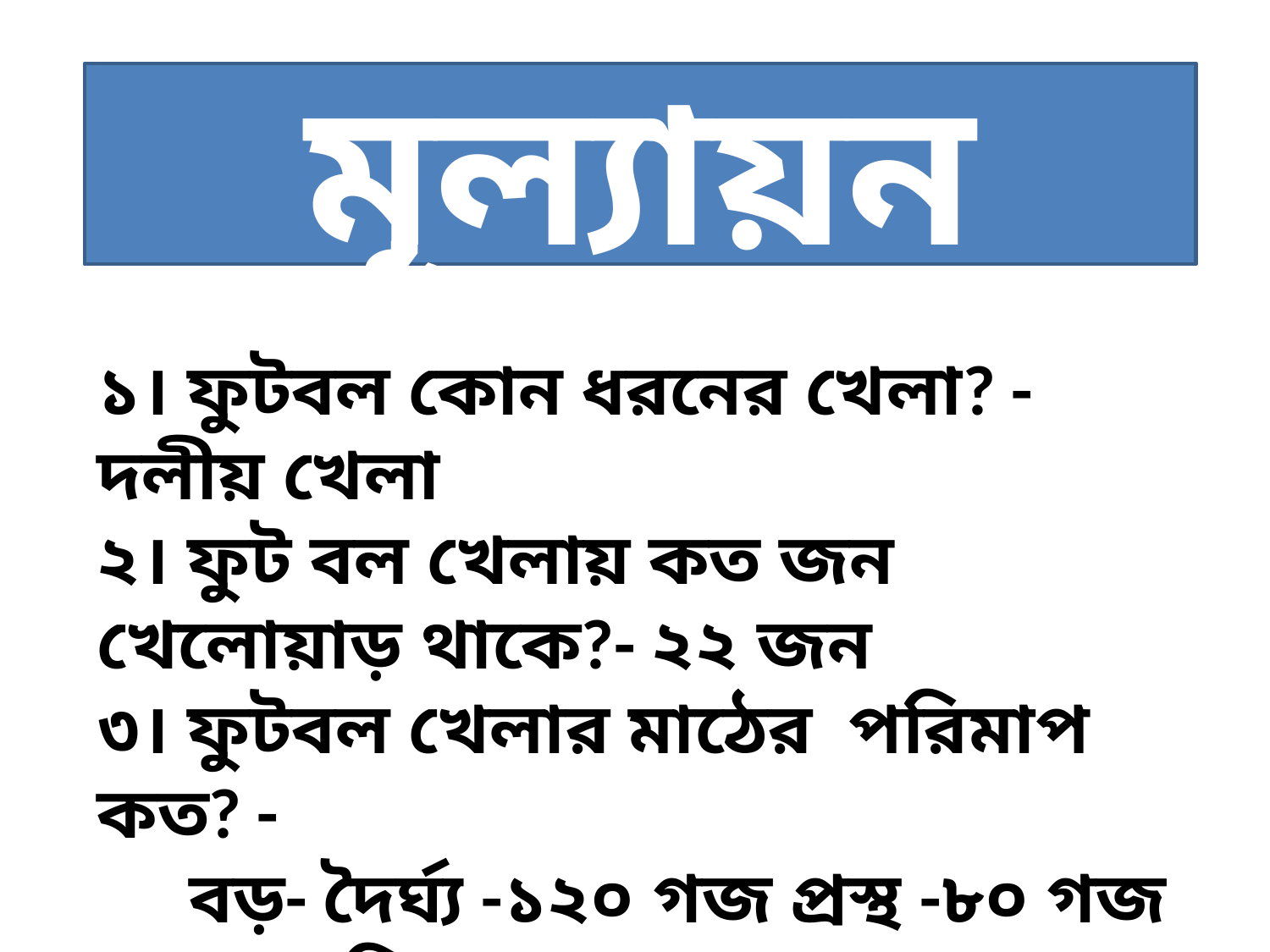

#
মূল্যায়ন

১। ফুটবল কোন ধরনের খেলা? - দলীয় খেলা
২। ফুট বল খেলায় কত জন খেলোয়াড় থাকে?- ২২ জন
৩। ফুটবল খেলার মাঠের  পরিমাপ কত? -
     বড়- দৈর্ঘ্য -১২০ গজ প্রস্থ -৮০ গজ
৪। রেফারি থাকে কত জন? -১ জন